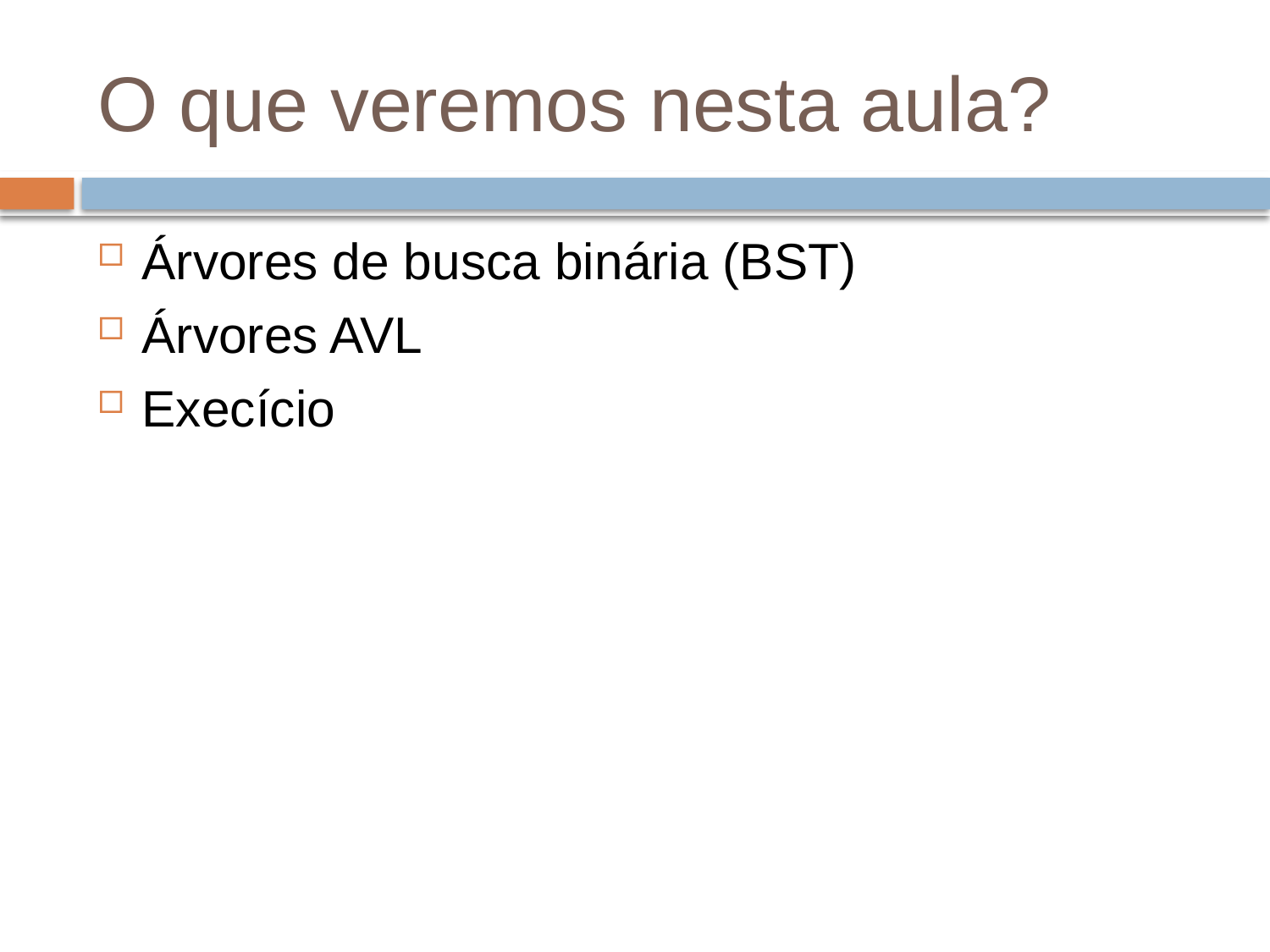

# O que veremos nesta aula?
Árvores de busca binária (BST)
Árvores AVL
Execício